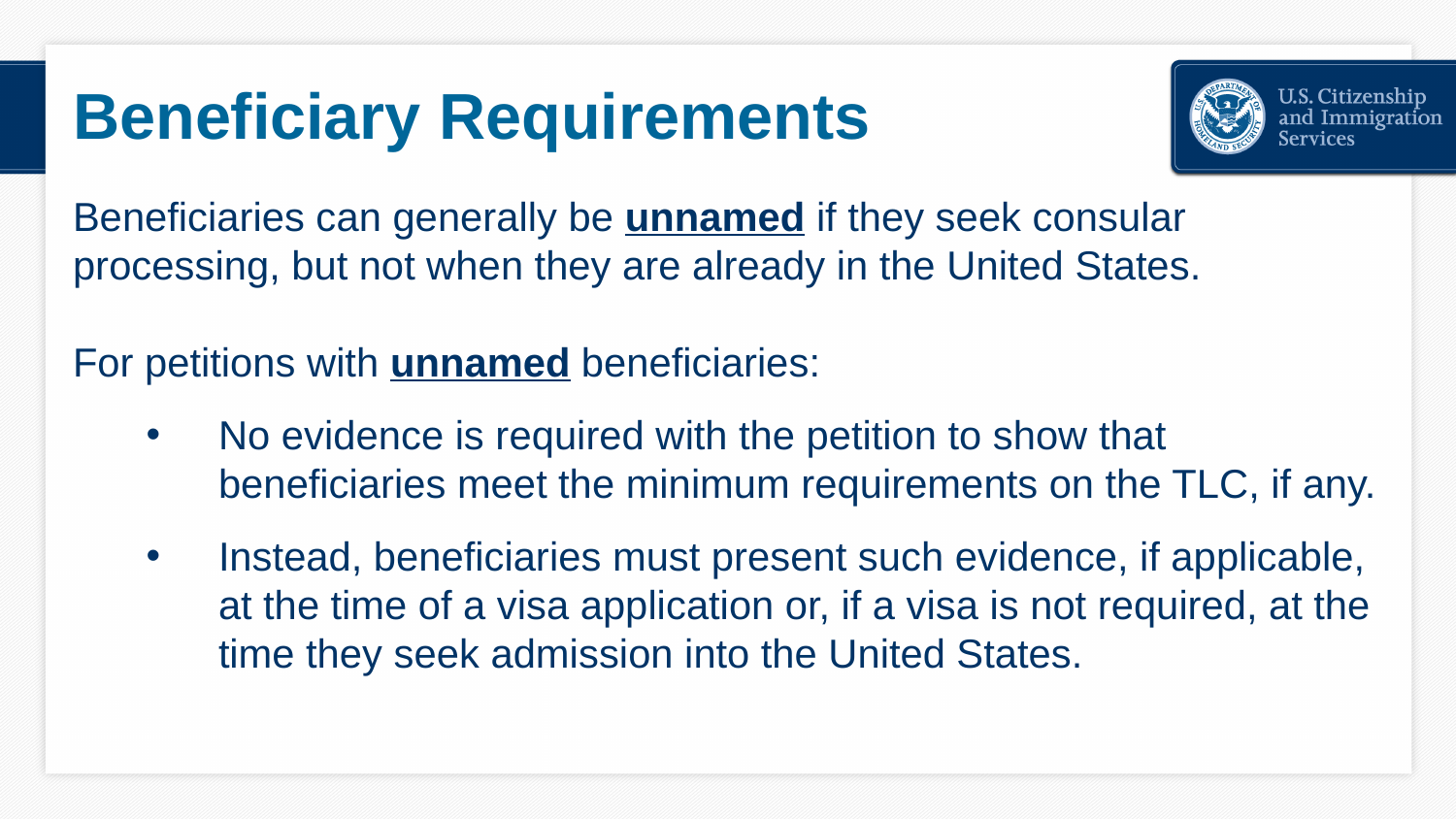

# Beneficiary Requirements
Beneficiaries can generally be unnamed if they seek consular processing, but not when they are already in the United States.

For petitions with unnamed beneficiaries:

No evidence is required with the petition to show that beneficiaries meet the minimum requirements on the TLC, if any.

Instead, beneficiaries must present such evidence, if applicable, at the time of a visa application or, if a visa is not required, at the time they seek admission into the United States.